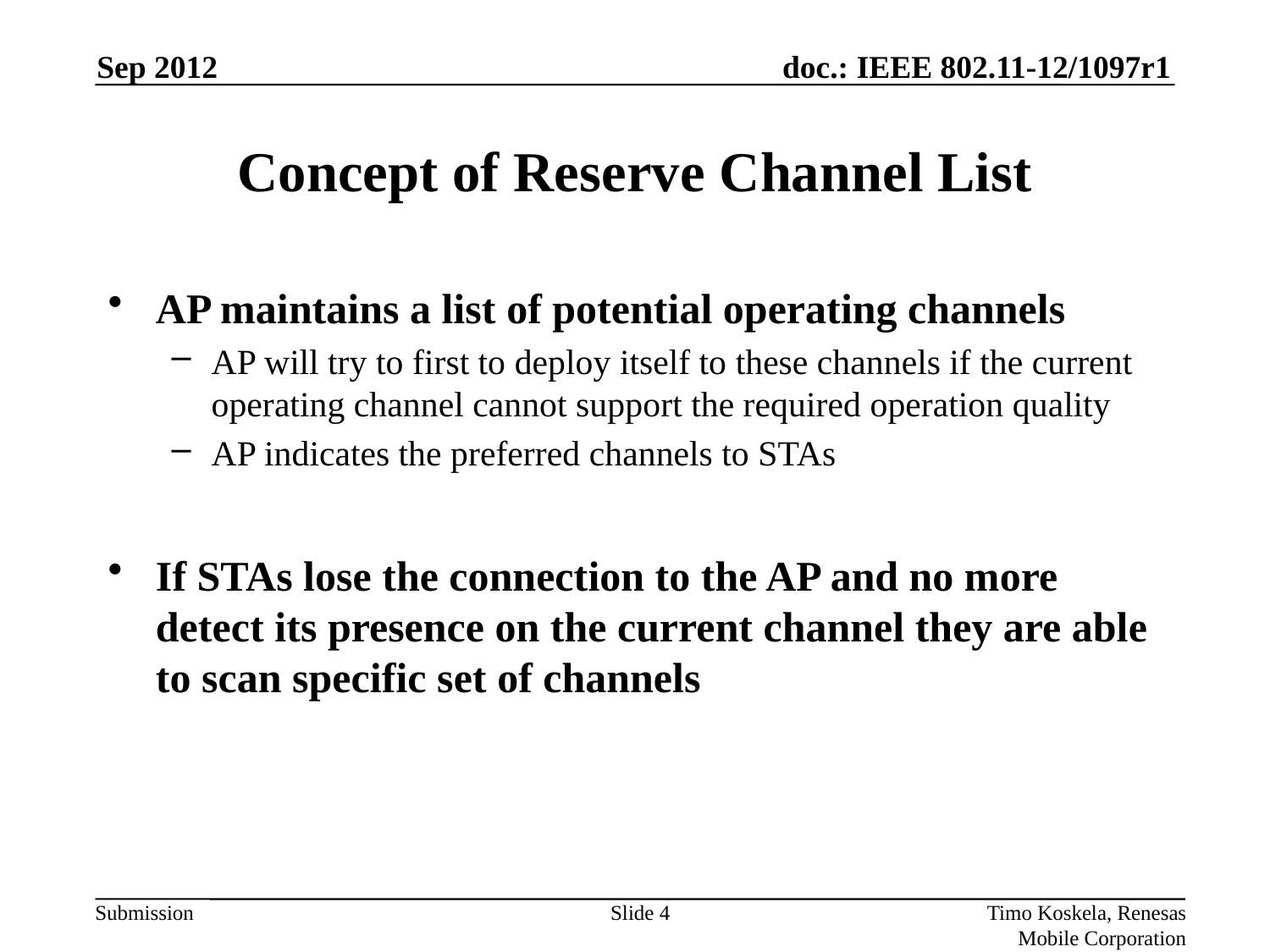

Sep 2012
# Concept of Reserve Channel List
AP maintains a list of potential operating channels
AP will try to first to deploy itself to these channels if the current operating channel cannot support the required operation quality
AP indicates the preferred channels to STAs

If STAs lose the connection to the AP and no more detect its presence on the current channel they are able to scan specific set of channels
Slide 4
Timo Koskela, Renesas Mobile Corporation